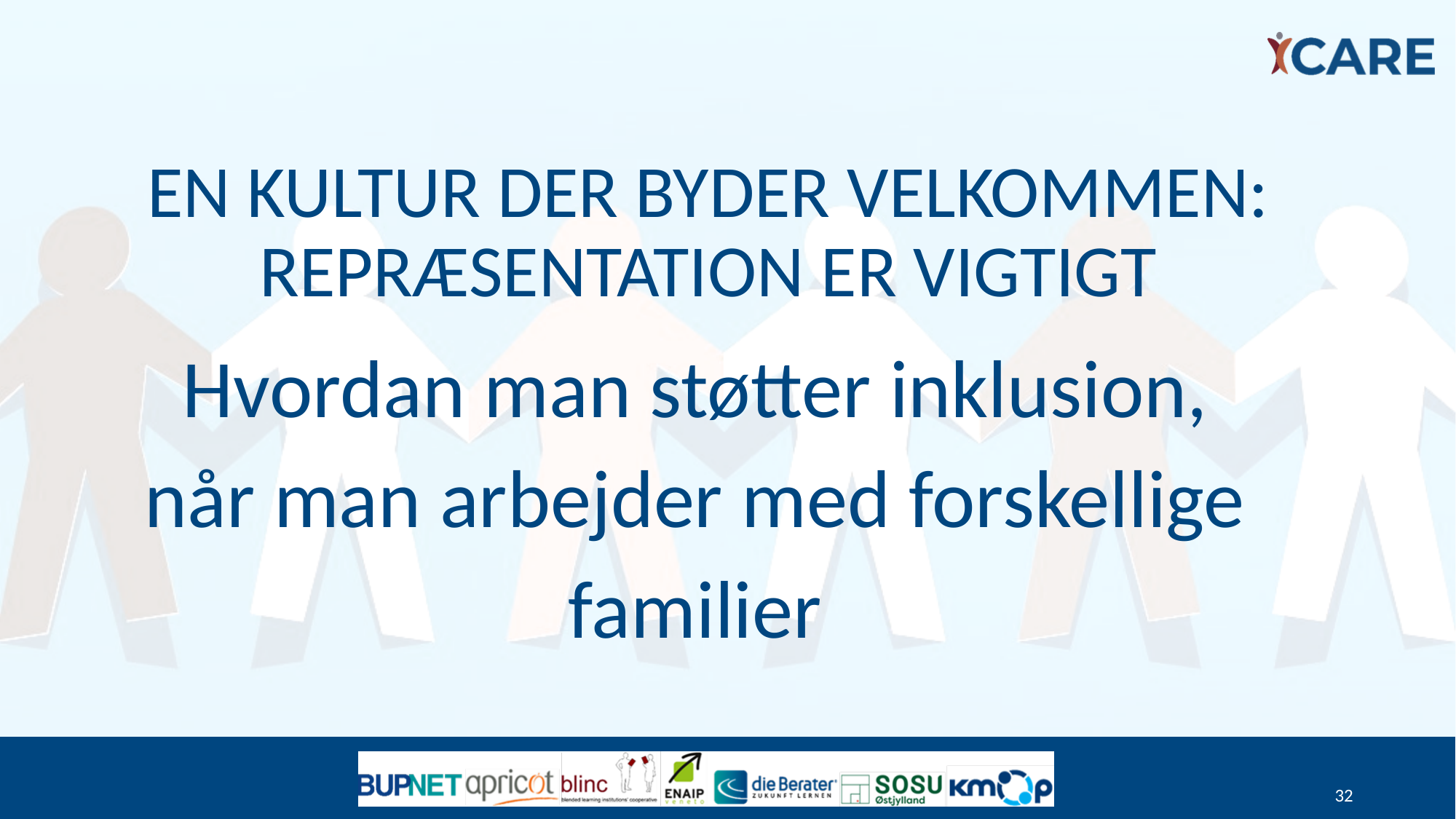

# En kultur der byder velkommen: repræsentation er vigtigt
Hvordan man støtter inklusion, når man arbejder med forskellige familier
32